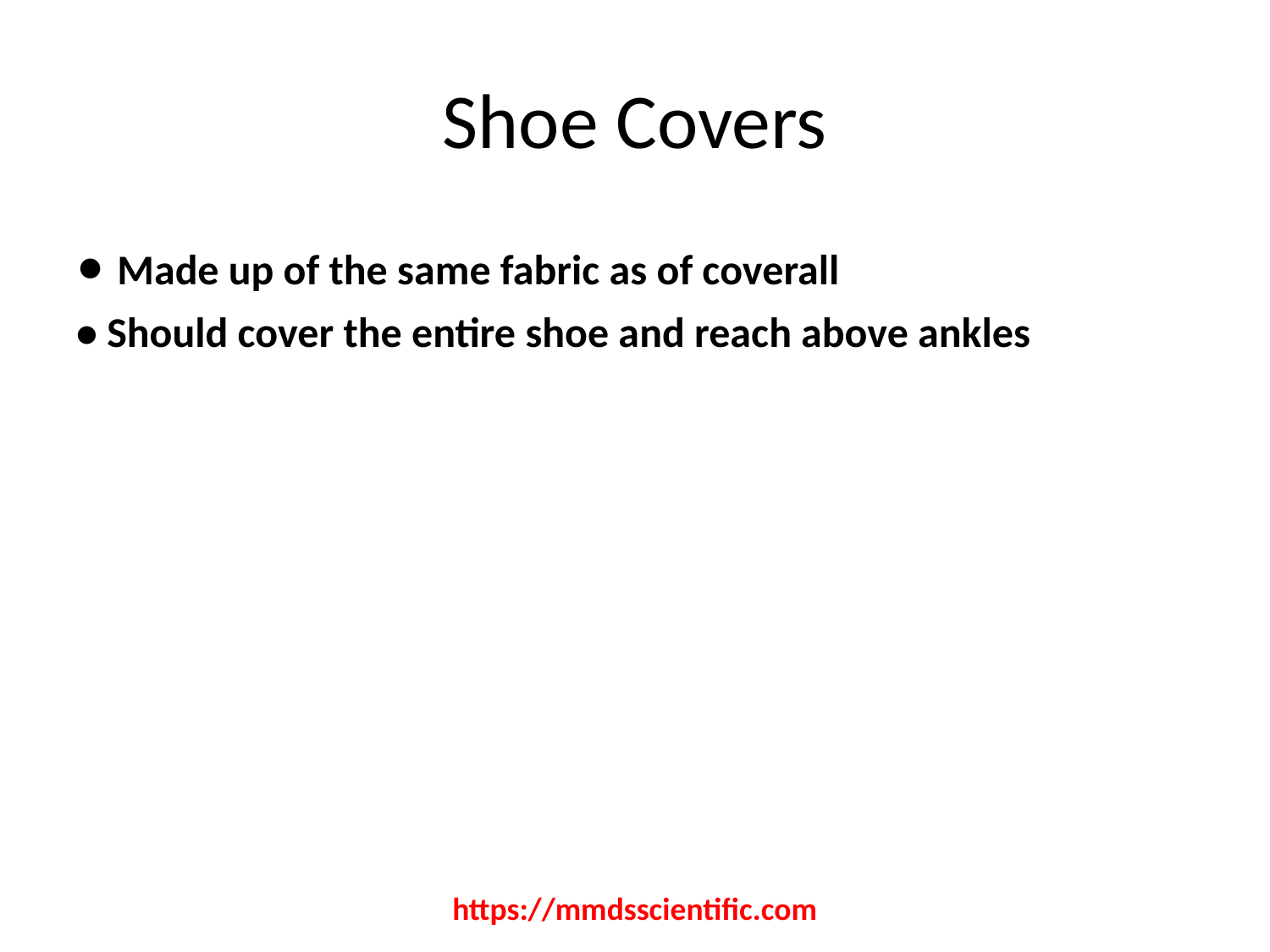

# Shoe Covers
• Made up of the same fabric as of coverall
• Should cover the entire shoe and reach above ankles
https://mmdsscientific.com